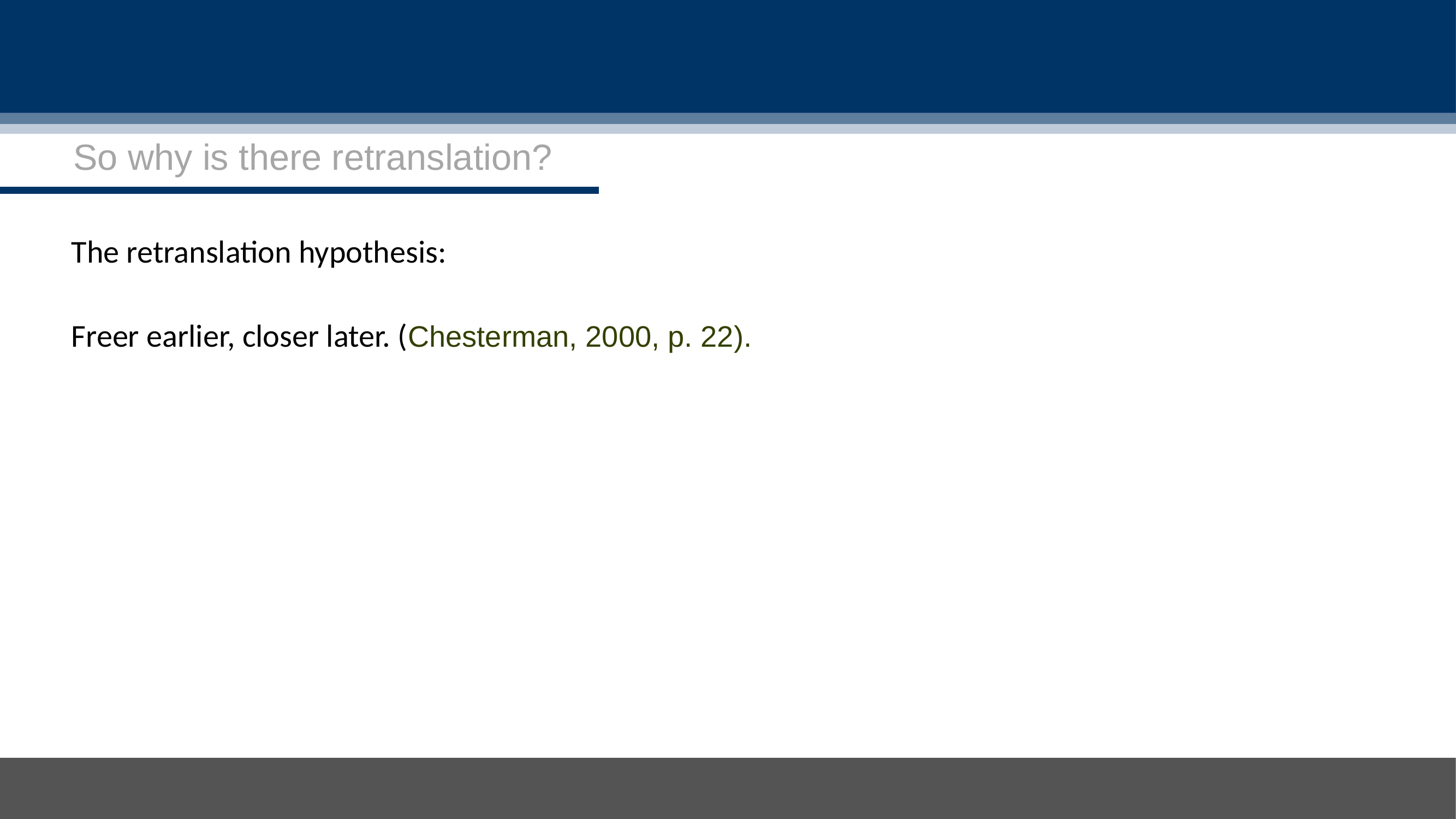

So why is there retranslation?
The retranslation hypothesis:

Freer earlier, closer later. (Chesterman, 2000, p. 22).